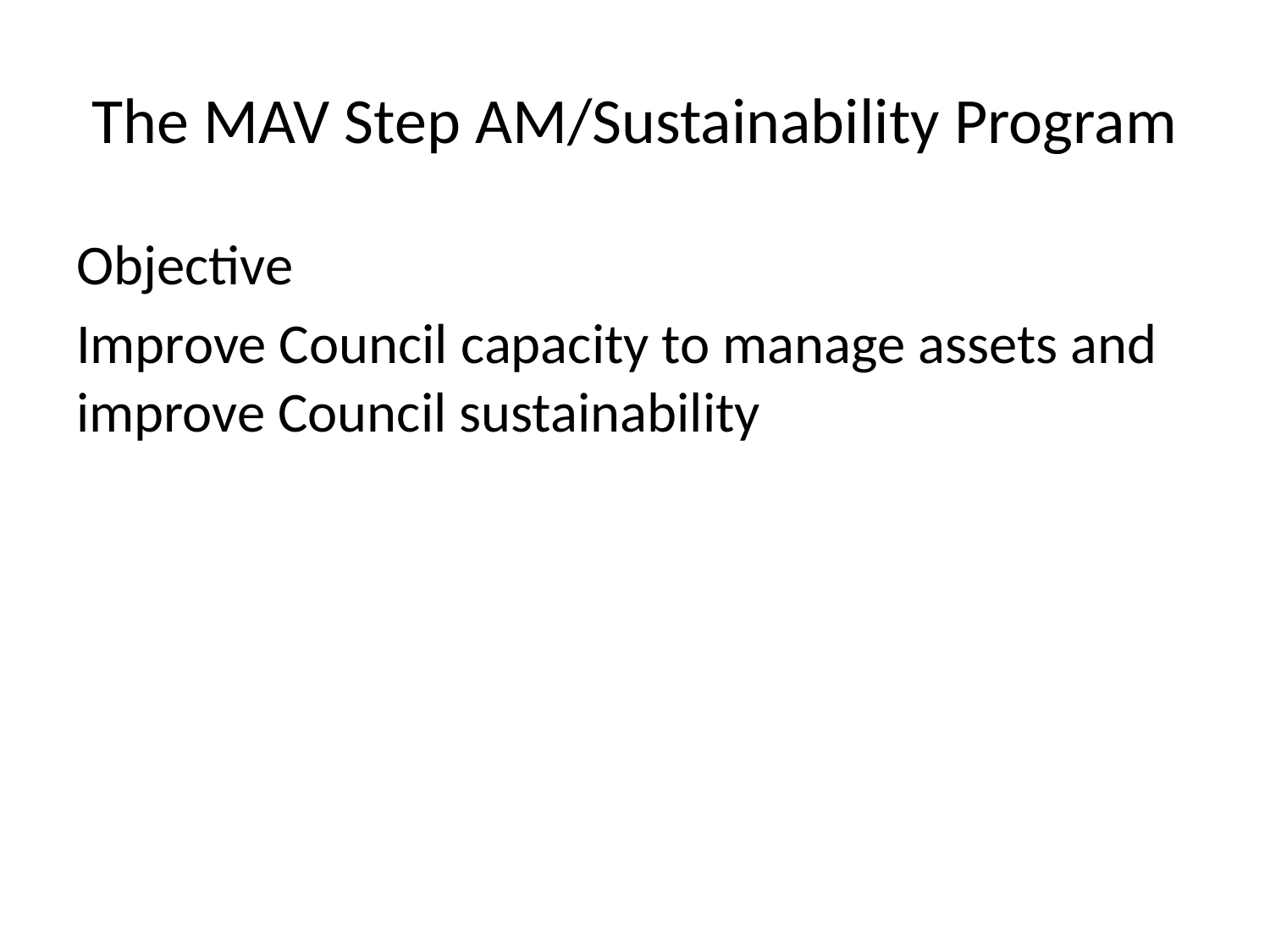

# The MAV Step AM/Sustainability Program
Objective
Improve Council capacity to manage assets and improve Council sustainability